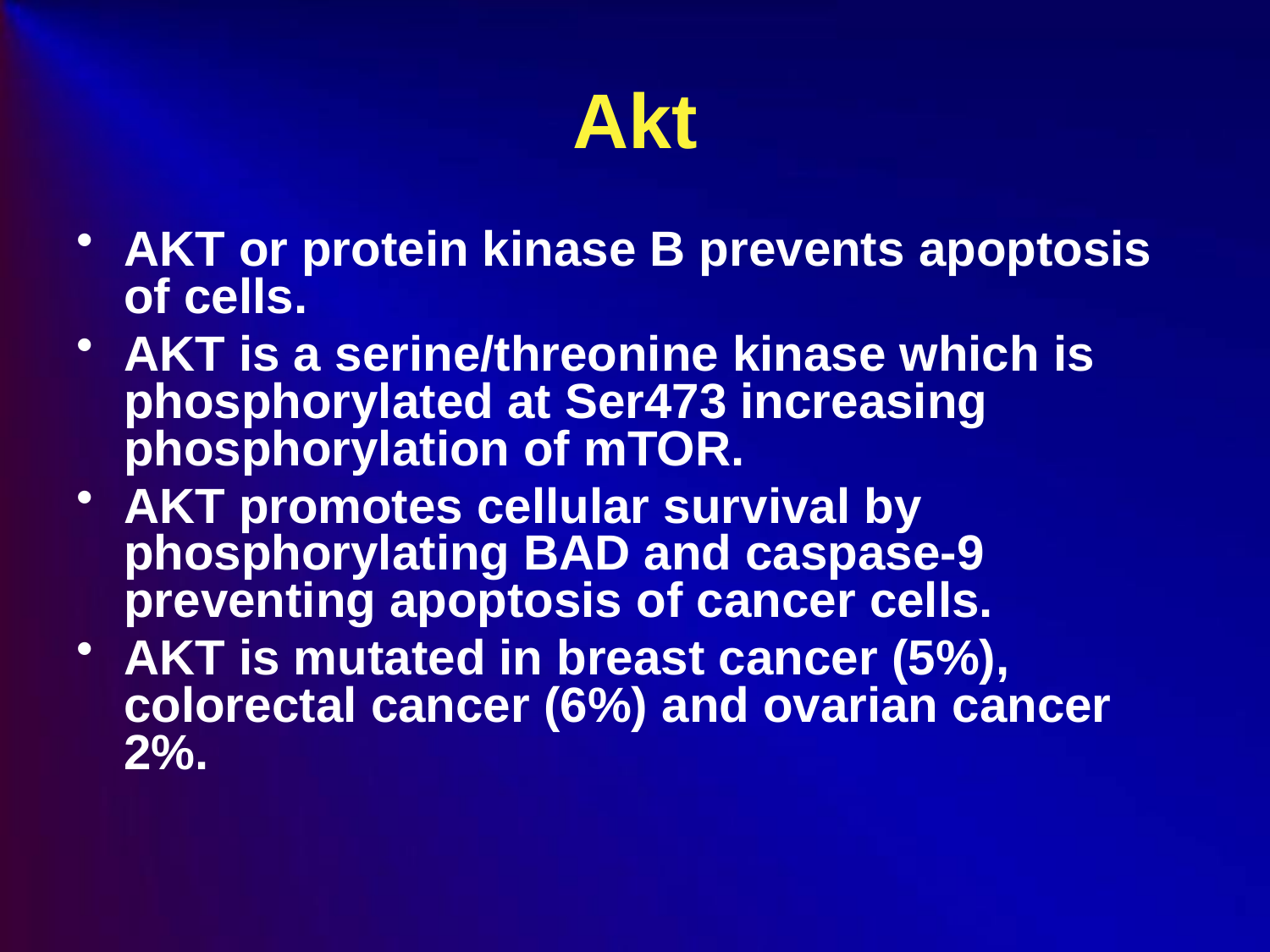

# Akt
AKT or protein kinase B prevents apoptosis of cells.
AKT is a serine/threonine kinase which is phosphorylated at Ser473 increasing  phosphorylation of mTOR.
AKT promotes cellular survival by phosphorylating BAD and caspase-9 preventing apoptosis of cancer cells.
AKT is mutated in breast cancer (5%), colorectal cancer (6%) and ovarian cancer 2%.